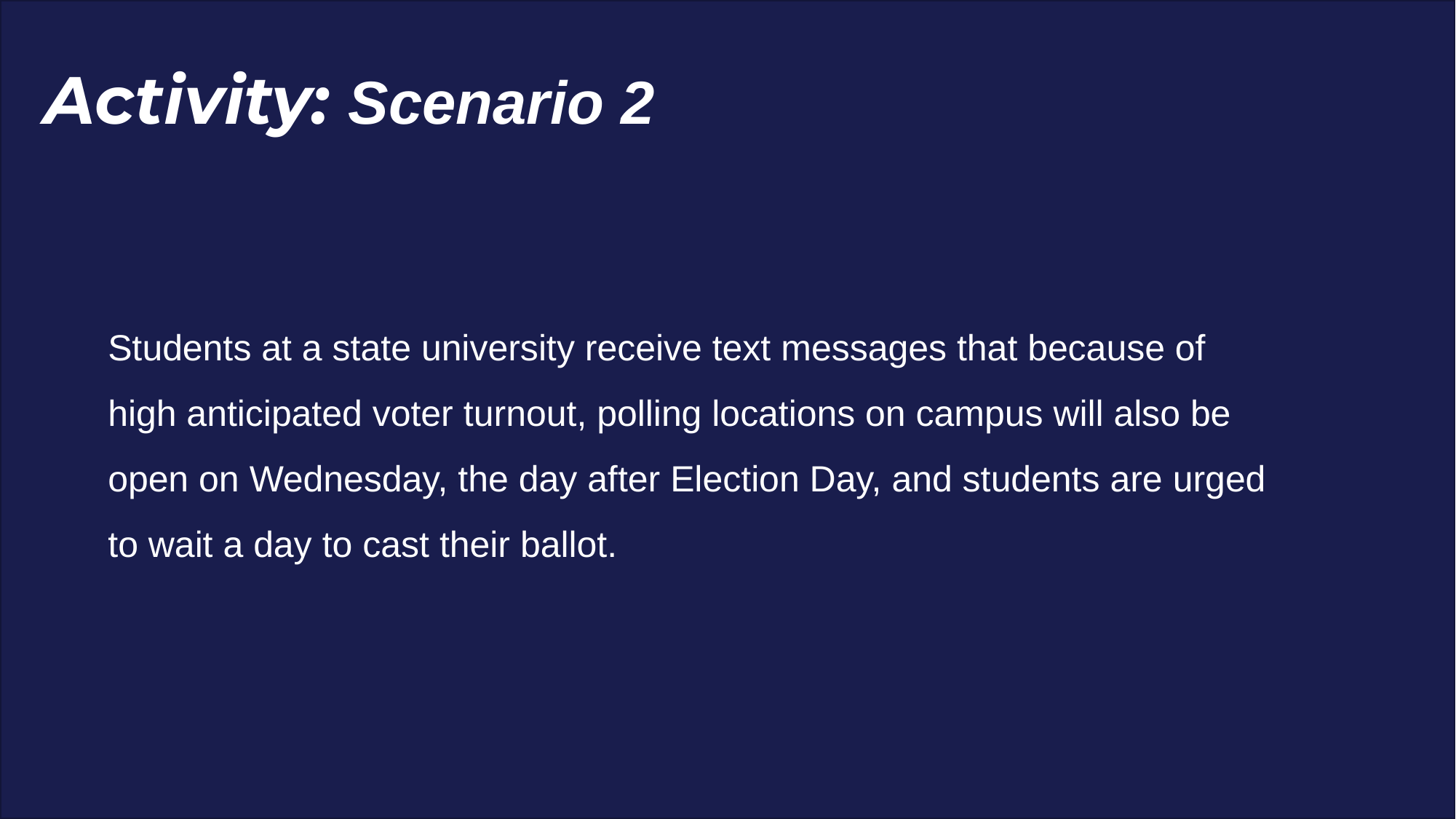

# Activity: Scenario 2
Students at a state university receive text messages that because of high anticipated voter turnout, polling locations on campus will also be open on Wednesday, the day after Election Day, and students are urged to wait a day to cast their ballot.